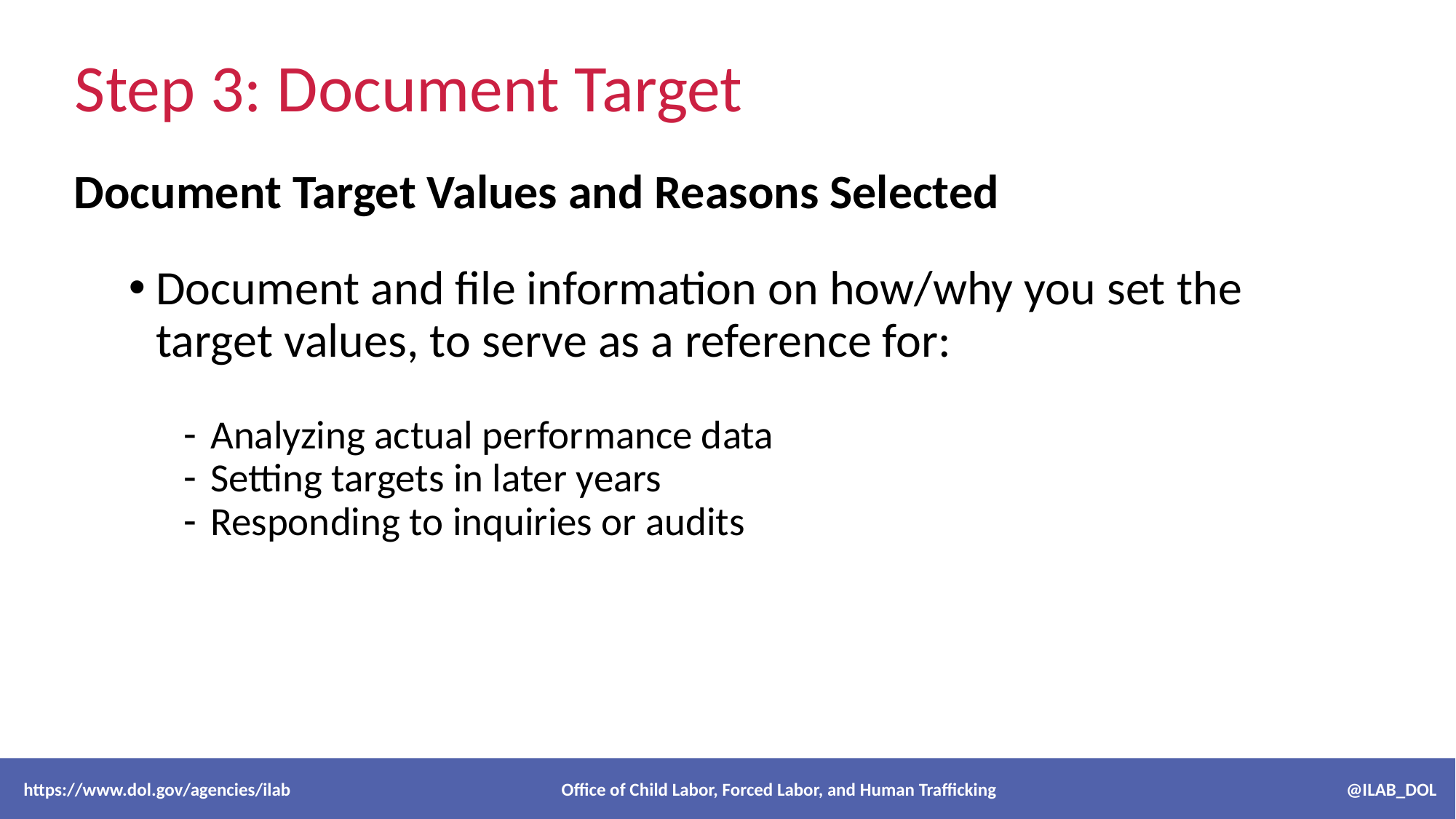

# Step 3: Document Target
Document Target Values and Reasons Selected

Document and file information on how/why you set the target values, to serve as a reference for:

Analyzing actual performance data
Setting targets in later years
Responding to inquiries or audits
   https://www.dol.gov/agencies/ilab                                                                 Office of Child Labor, Forced Labor, and Human Trafficking                                                                                    @ILAB_DOL